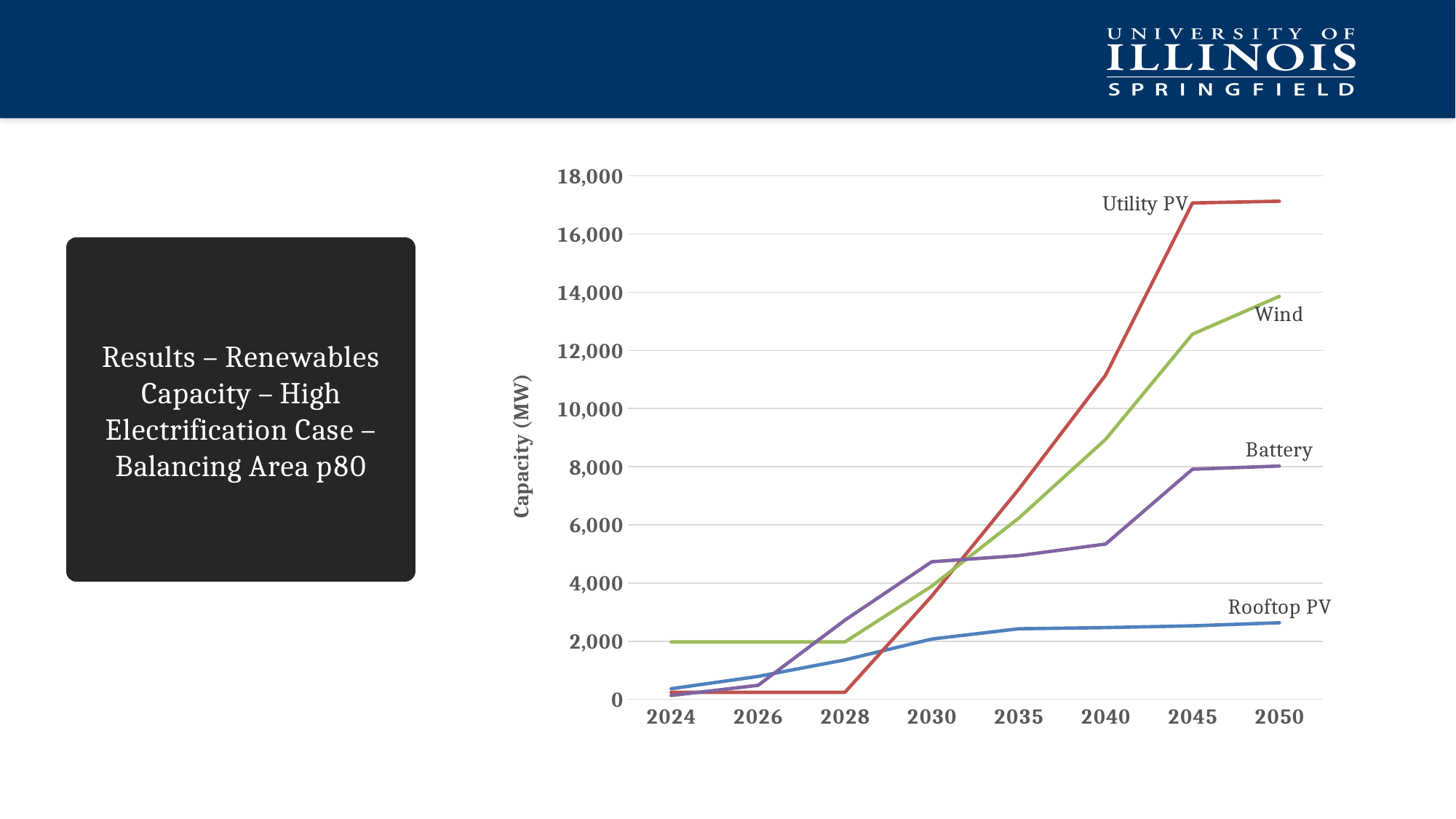

### Chart

| Category |  |  |  |  |
|---|---|---|---|---|
| 2024 | 365.0 | 241.1 | 1973.2 | 132.4 |
| 2026 | 787.4 | 241.1 | 1973.2 | 480.6 |
| 2028 | 1356.3 | 241.1 | 1973.2 | 2723.7 |
| 2030 | 2072.7 | 3550.8 | 3891.8 | 4731.5 |
| 2035 | 2427.0 | 7221.5 | 6228.7 | 4940.6 |
| 2040 | 2465.8 | 11148.3 | 8938.7 | 5338.2 |
| 2045 | 2527.0 | 17067.9 | 12556.3 | 7912.7 |
| 2050 | 2634.0 | 17128.0 | 13856.7 | 8021.7 |
# Results – Renewables Capacity – High Electrification Case – Balancing Area p80